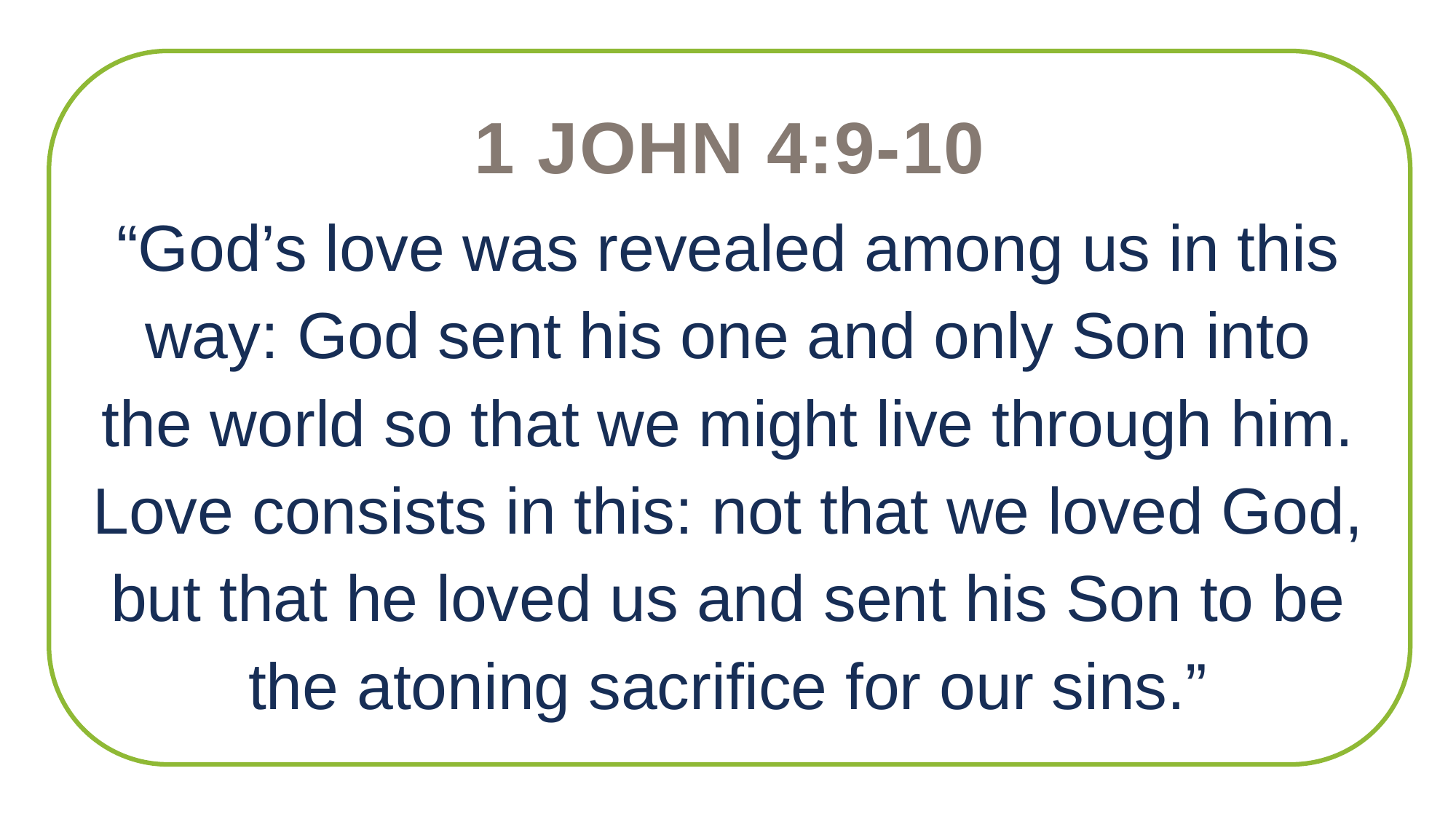

1 John 4:9-10
“God’s love was revealed among us in this way: God sent his one and only Son into the world so that we might live through him. Love consists in this: not that we loved God, but that he loved us and sent his Son to be the atoning sacrifice for our sins.”